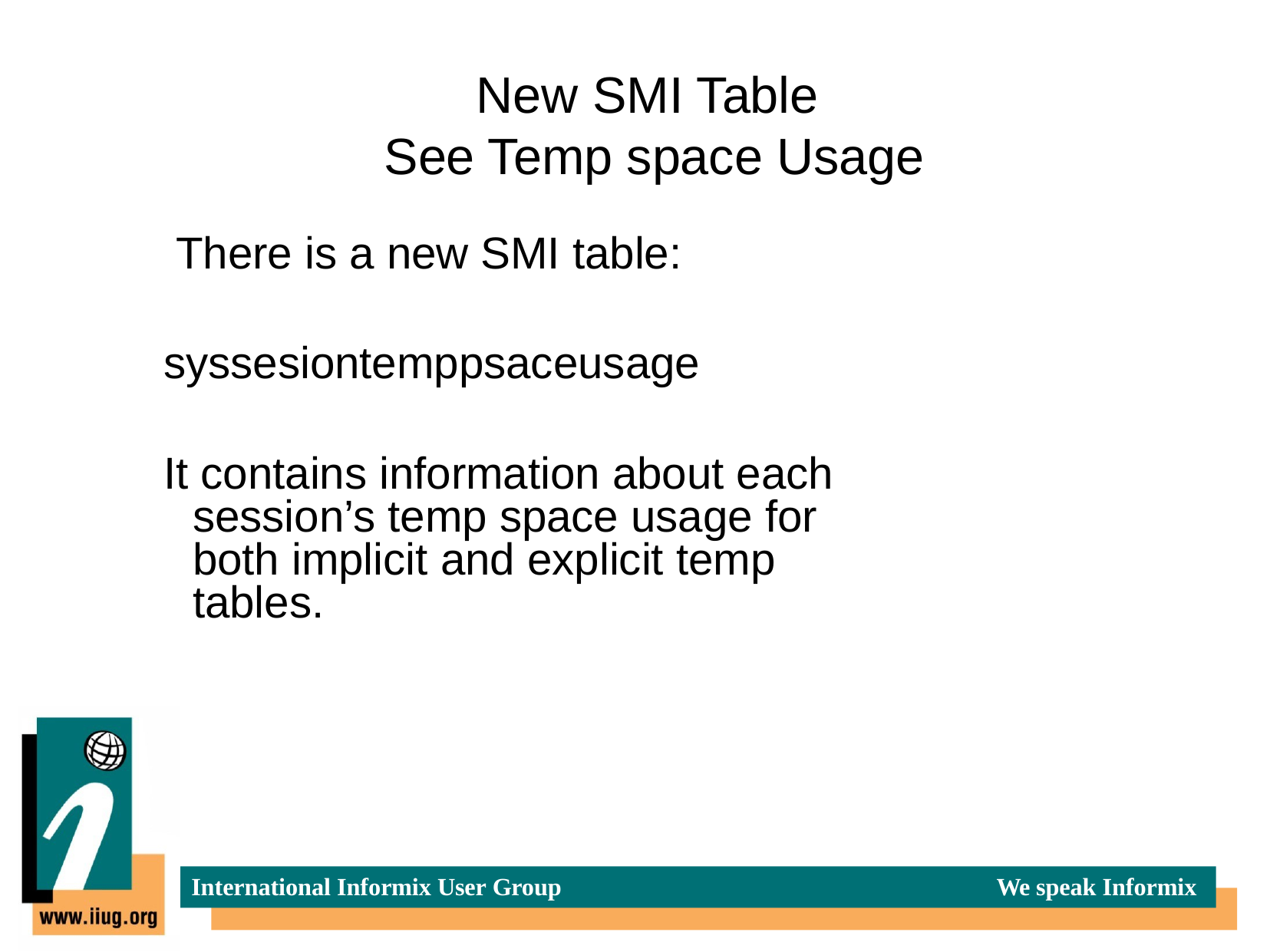

# New SMI Table See Temp space Usage
 There is a new SMI table:

syssesiontemppsaceusage

It contains information about each session’s temp space usage for both implicit and explicit temp tables.
International Informix User Group
We speak Informix